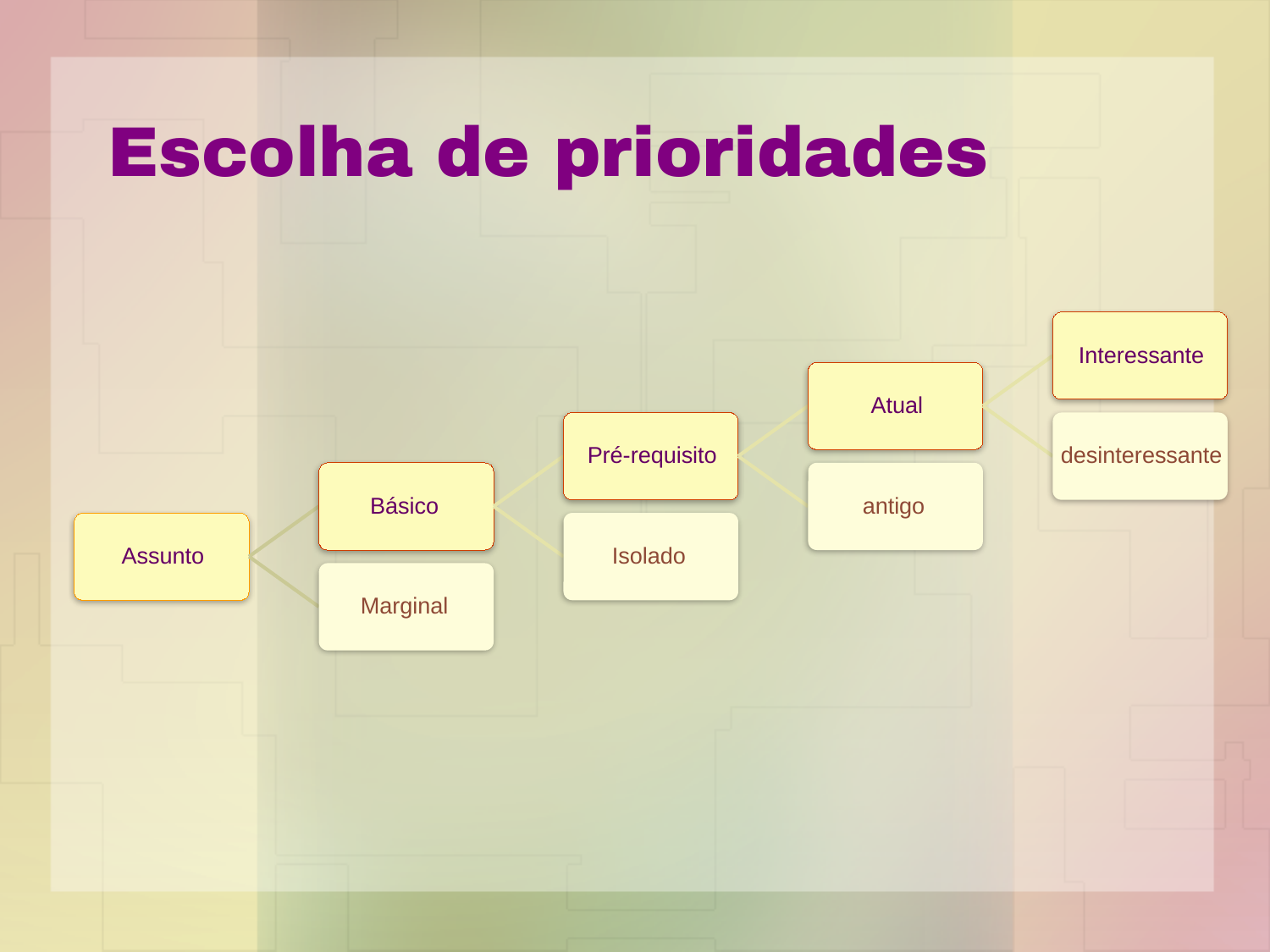

# Escolha de prioridades
Assunto

Básico

Pré-requisito

Atual

Interessante

desinteressante

antigo

Isolado

Marginal